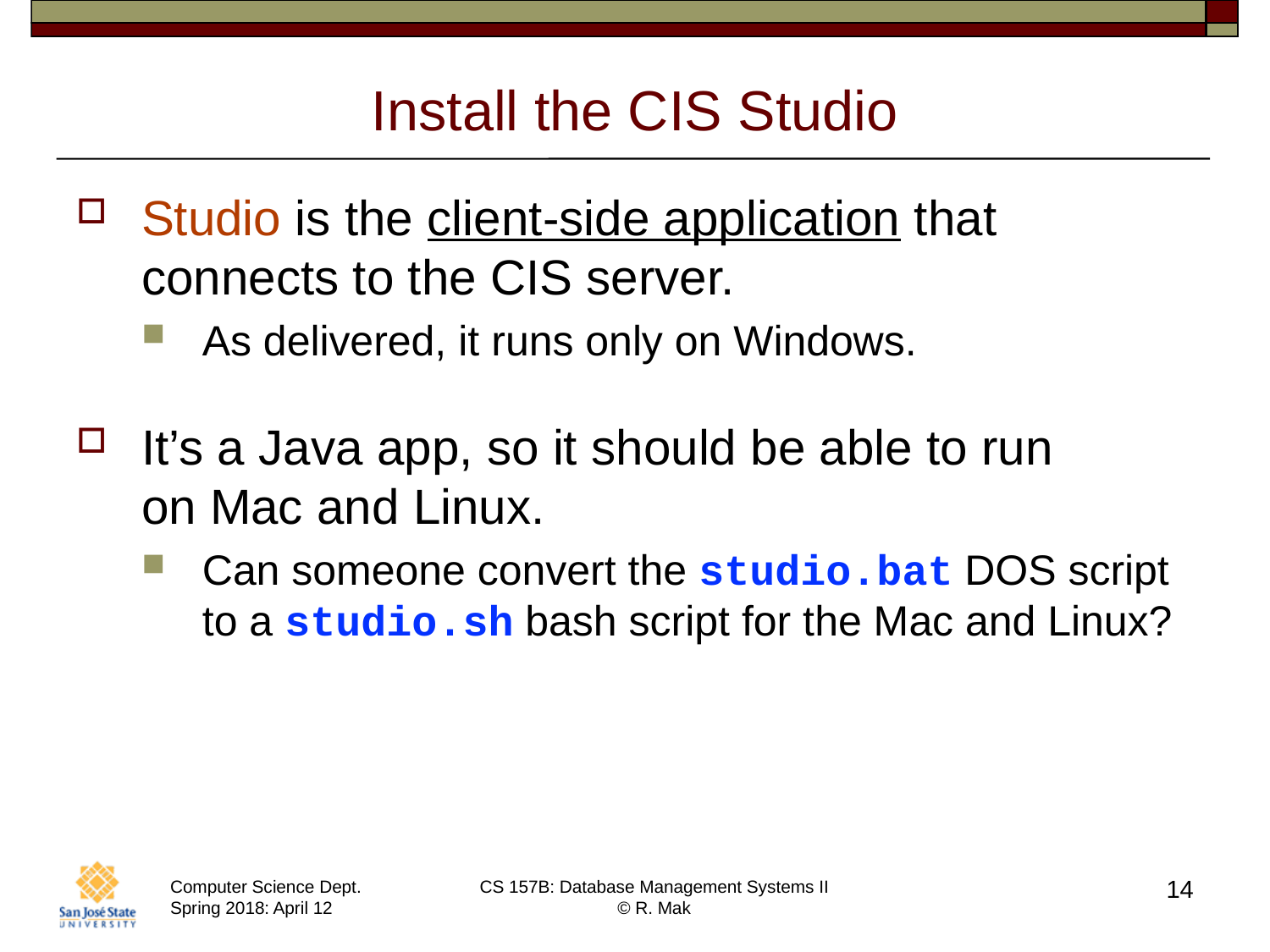

# Install the CIS Studio
Studio is the client-side application that connects to the CIS server.
As delivered, it runs only on Windows.

It’s a Java app, so it should be able to run
on Mac and Linux.
Can someone convert the studio.bat DOS script
to a studio.sh bash script for the Mac and Linux?
14